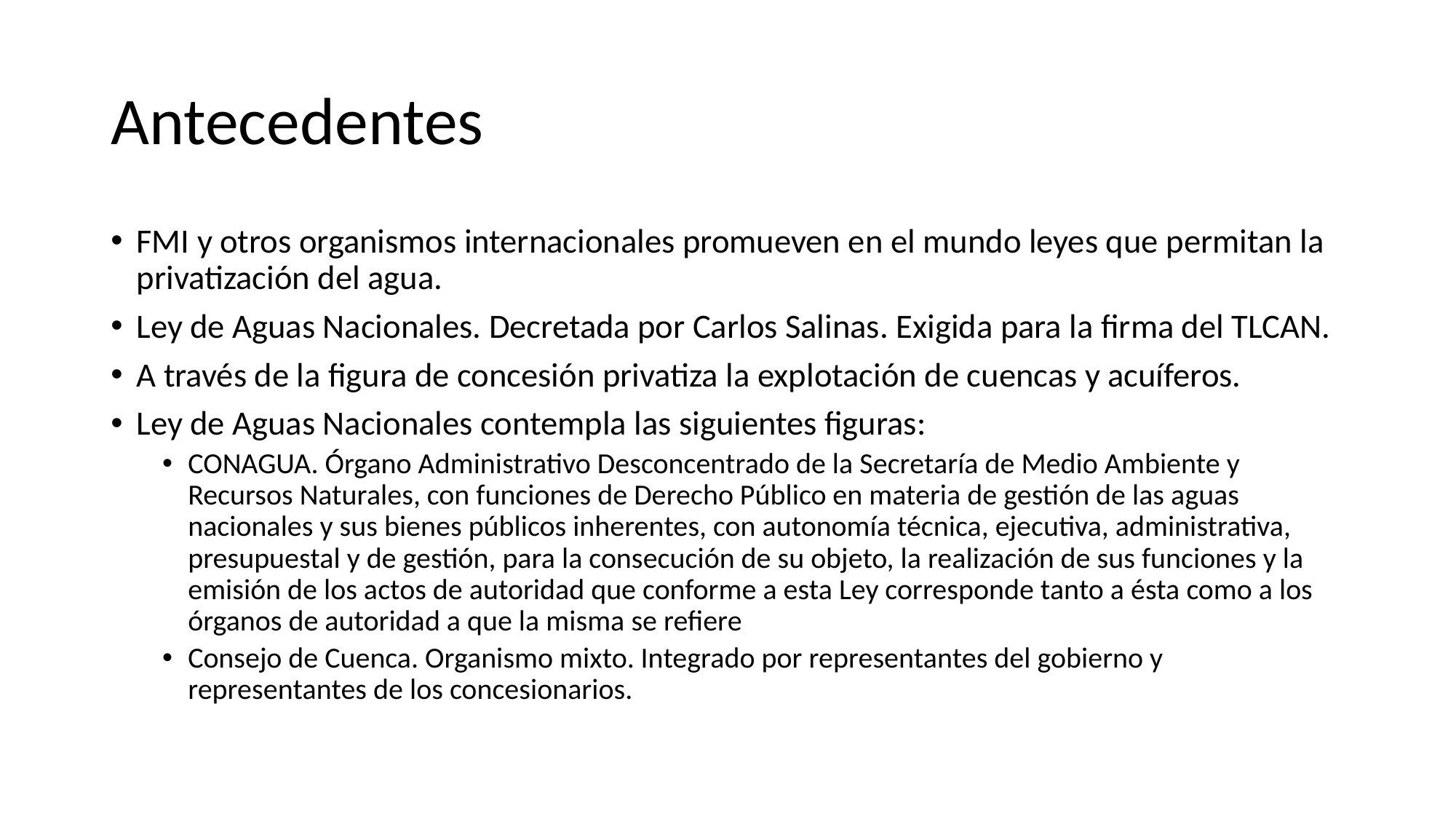

# Antecedentes
FMI y otros organismos internacionales promueven en el mundo leyes que permitan la privatización del agua.
Ley de Aguas Nacionales. Decretada por Carlos Salinas. Exigida para la firma del TLCAN.
A través de la figura de concesión privatiza la explotación de cuencas y acuíferos.
Ley de Aguas Nacionales contempla las siguientes figuras:
CONAGUA. Órgano Administrativo Desconcentrado de la Secretaría de Medio Ambiente y Recursos Naturales, con funciones de Derecho Público en materia de gestión de las aguas nacionales y sus bienes públicos inherentes, con autonomía técnica, ejecutiva, administrativa, presupuestal y de gestión, para la consecución de su objeto, la realización de sus funciones y la emisión de los actos de autoridad que conforme a esta Ley corresponde tanto a ésta como a los órganos de autoridad a que la misma se refiere
Consejo de Cuenca. Organismo mixto. Integrado por representantes del gobierno y representantes de los concesionarios.